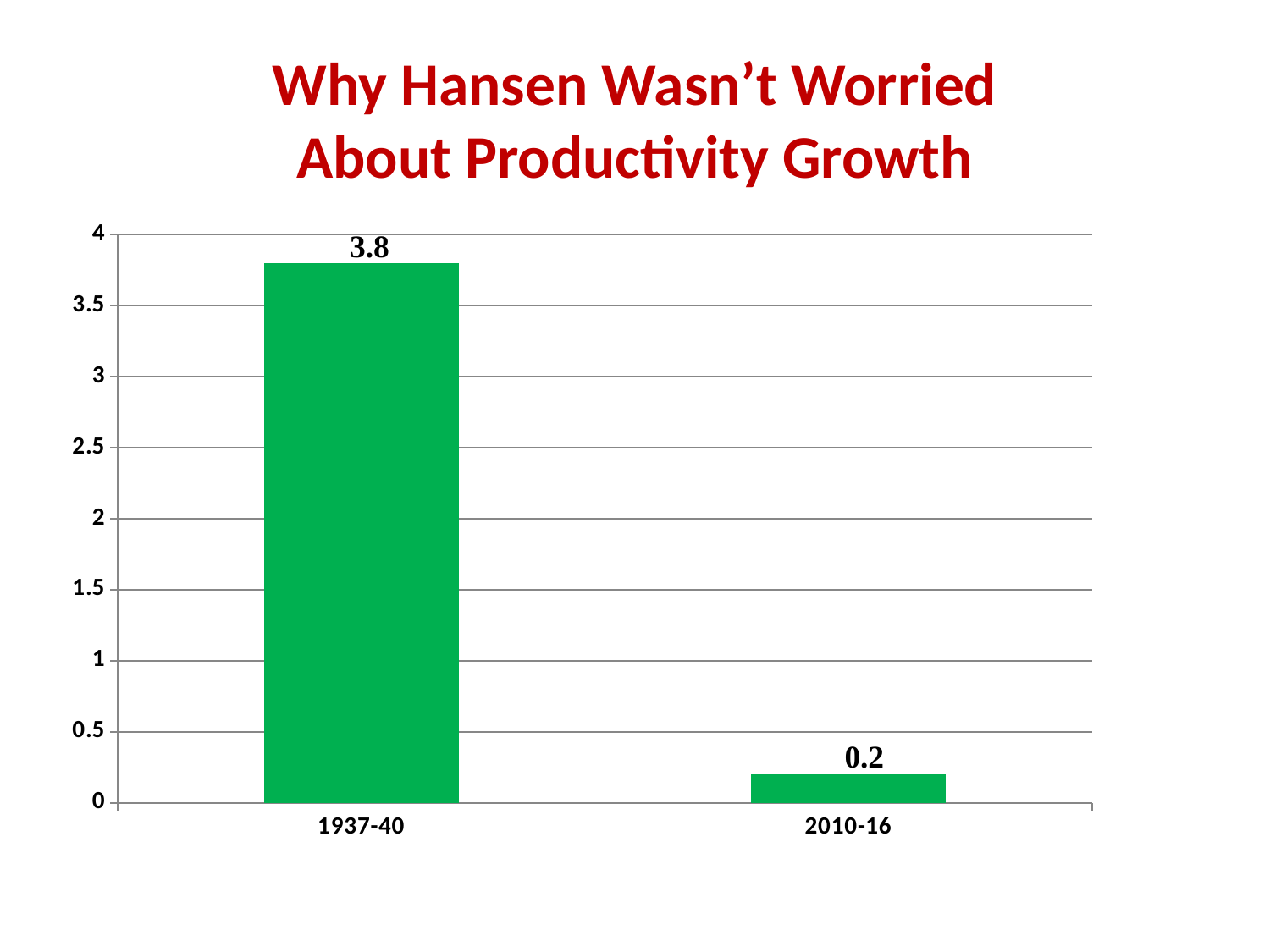

# Why Hansen Wasn’t Worried About Productivity Growth

### Chart

| Category |  |
|---|---|
| 1937-40 | 3.8 |
| 2010-16 | 0.2 |